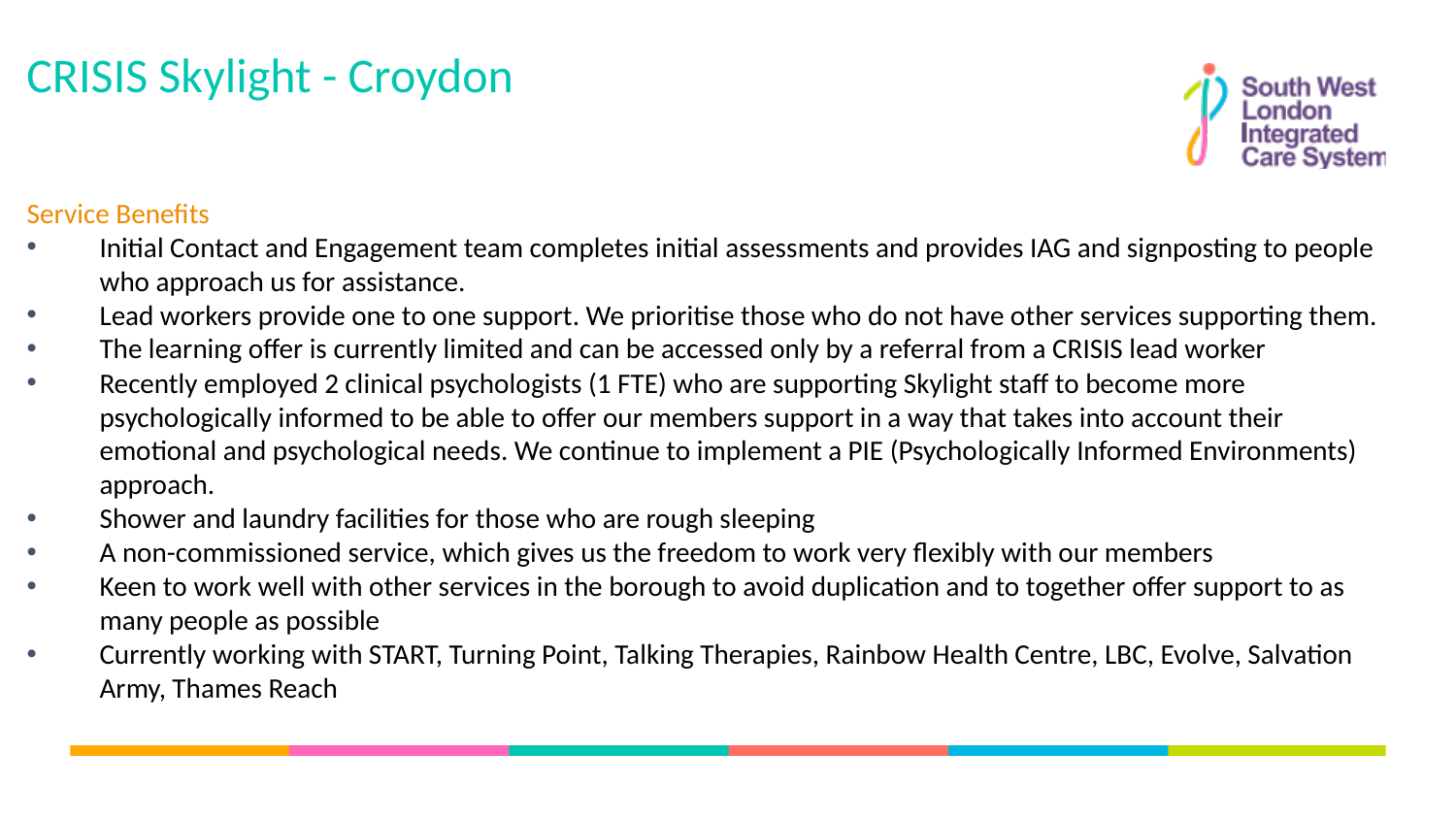

CRISIS Skylight - Croydon
Service Benefits
Initial Contact and Engagement team completes initial assessments and provides IAG and signposting to people who approach us for assistance.
Lead workers provide one to one support. We prioritise those who do not have other services supporting them.
The learning offer is currently limited and can be accessed only by a referral from a CRISIS lead worker
Recently employed 2 clinical psychologists (1 FTE) who are supporting Skylight staff to become more psychologically informed to be able to offer our members support in a way that takes into account their emotional and psychological needs. We continue to implement a PIE (Psychologically Informed Environments) approach.
Shower and laundry facilities for those who are rough sleeping
A non-commissioned service, which gives us the freedom to work very flexibly with our members
Keen to work well with other services in the borough to avoid duplication and to together offer support to as many people as possible
Currently working with START, Turning Point, Talking Therapies, Rainbow Health Centre, LBC, Evolve, Salvation Army, Thames Reach